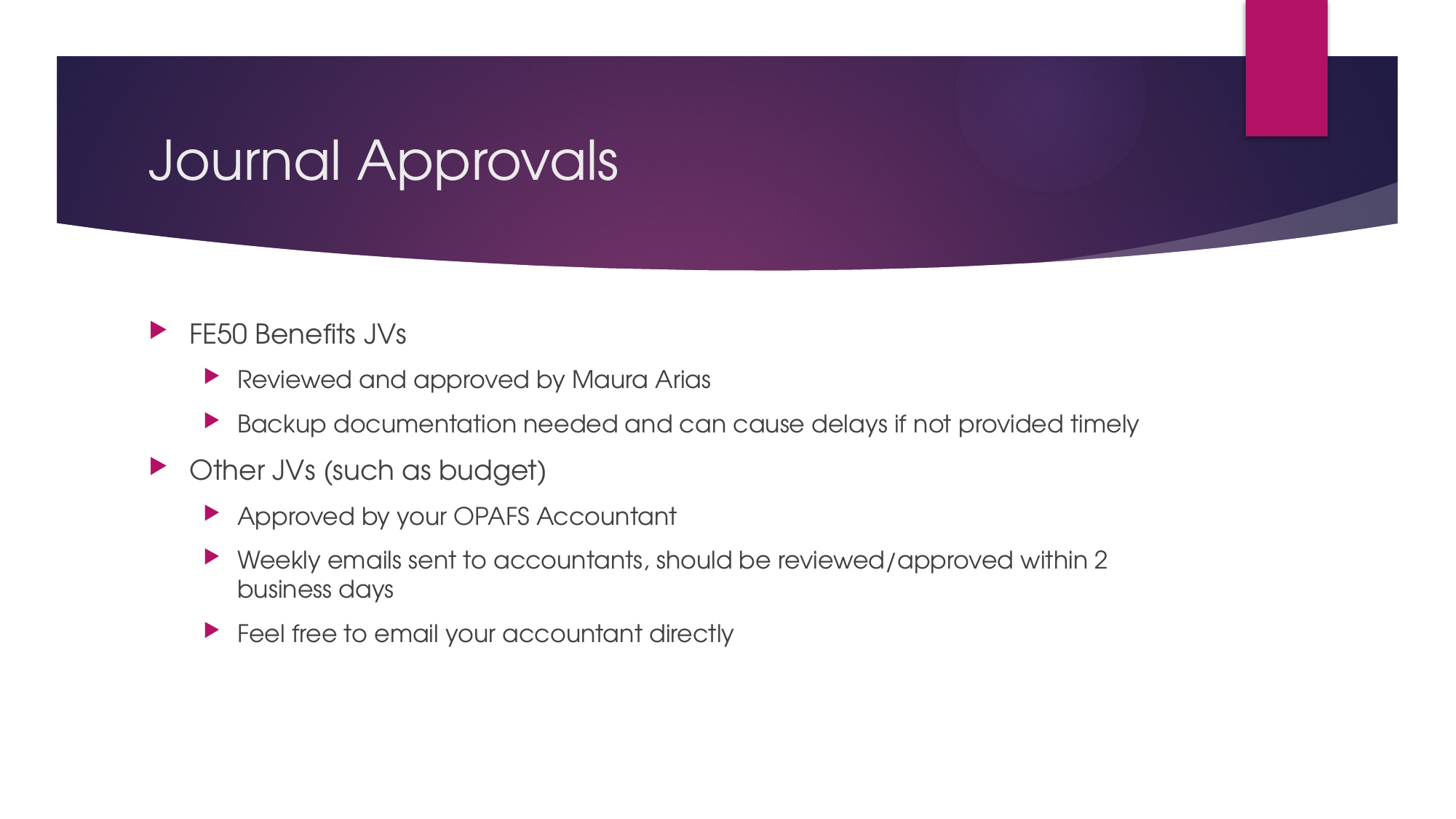

# Journal Approvals
FE50 Benefits JVs
Reviewed and approved by Maura Arias
Backup documentation needed and can cause delays if not provided timely
Other JVs (such as budget)
Approved by your OPAFS Accountant
Weekly emails sent to accountants, should be reviewed/approved within 2 business days
Feel free to email your accountant directly